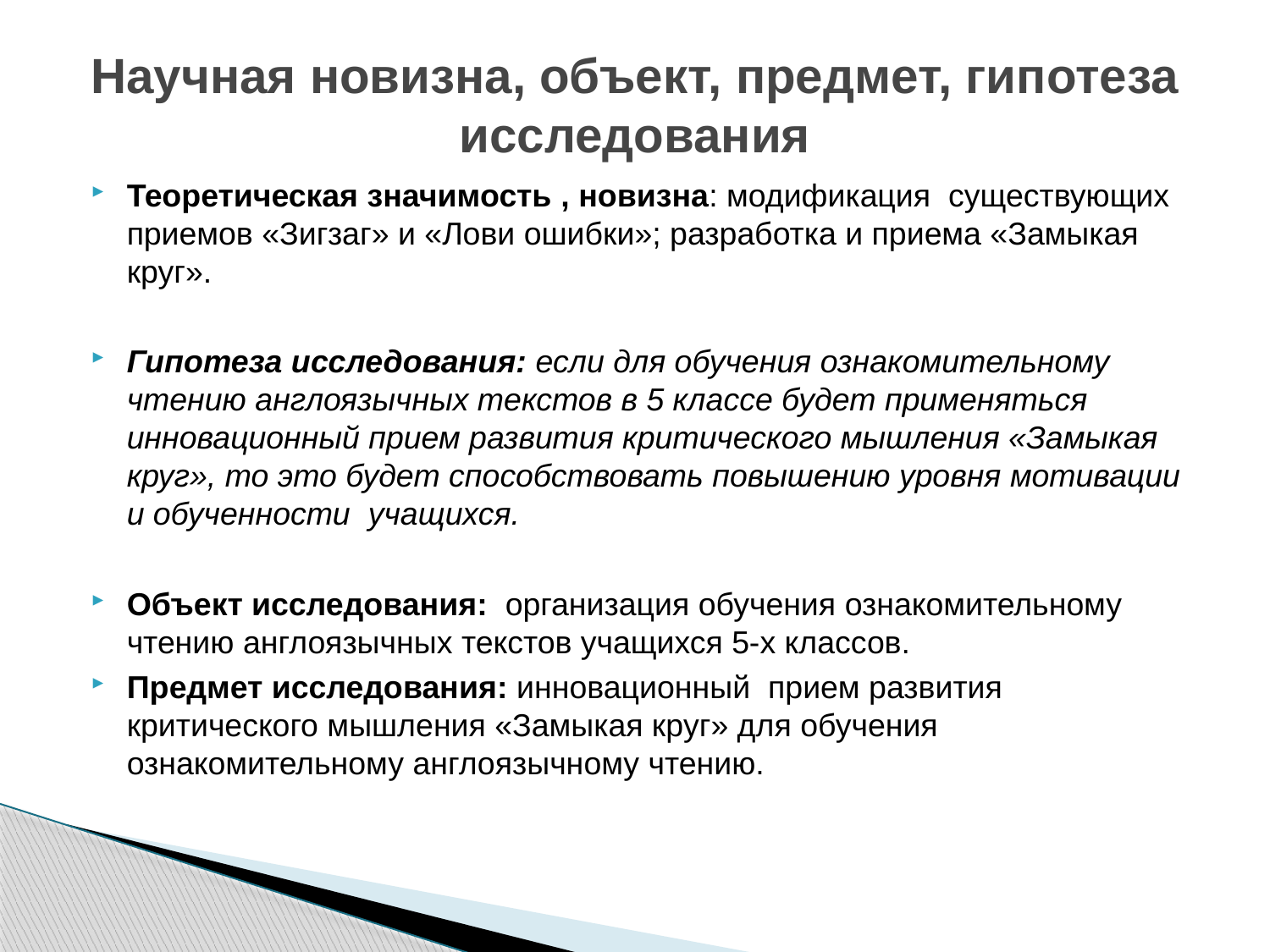

# Научная новизна, объект, предмет, гипотеза исследования
Теоретическая значимость , новизна: модификация  существующих приемов «Зигзаг» и «Лови ошибки»; разработка и приема «Замыкая круг».

Гипотеза исследования: если для обучения ознакомительному чтению англоязычных текстов в 5 классе будет применяться инновационный прием развития критического мышления «Замыкая круг», то это будет способствовать повышению уровня мотивации и обученности  учащихся.

Объект исследования:  организация обучения ознакомительному  чтению англоязычных текстов учащихся 5-х классов.
Предмет исследования: инновационный  прием развития критического мышления «Замыкая круг» для обучения ознакомительному англоязычному чтению.